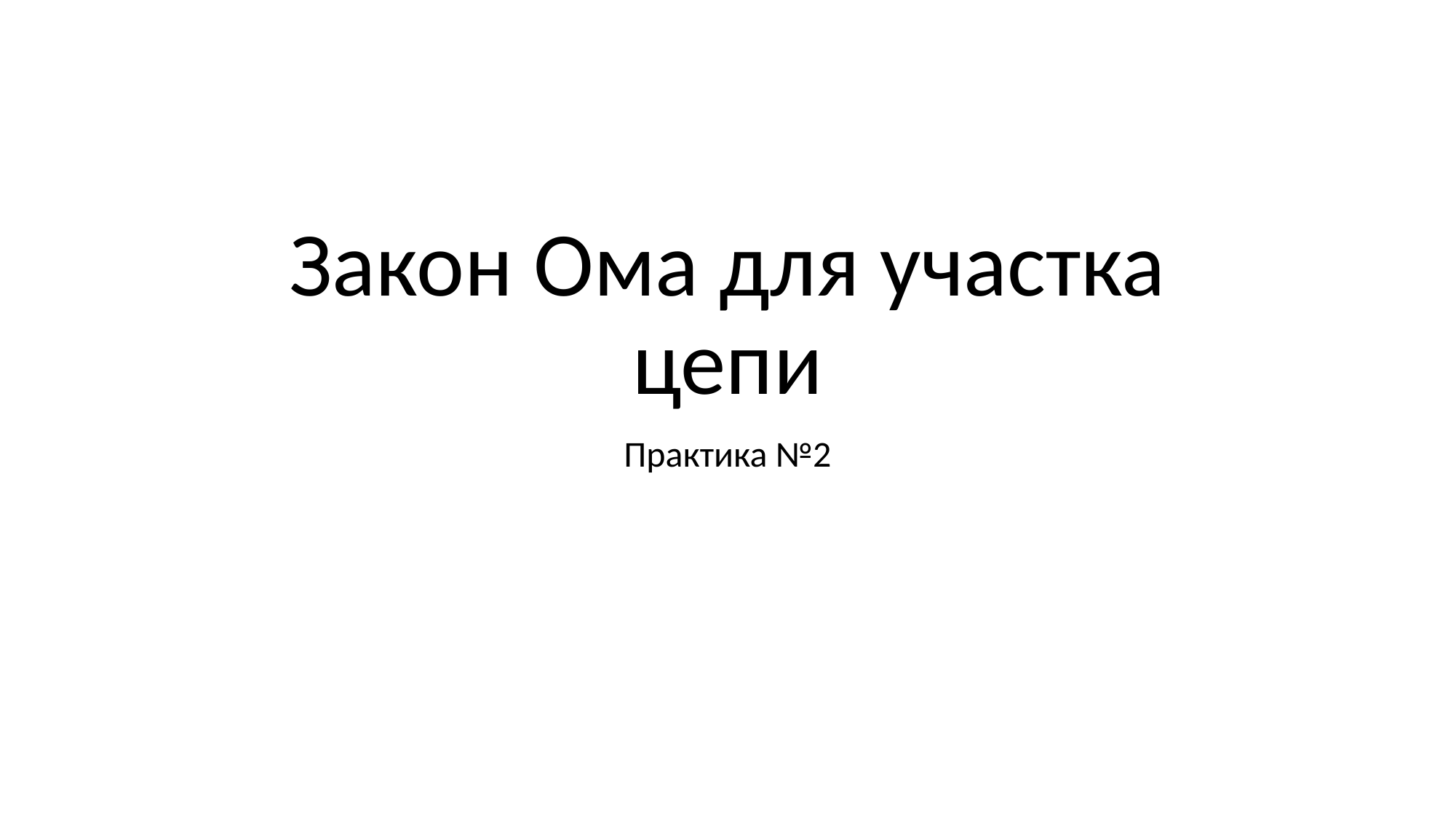

# Закон Ома для участка цепи
Практика №2